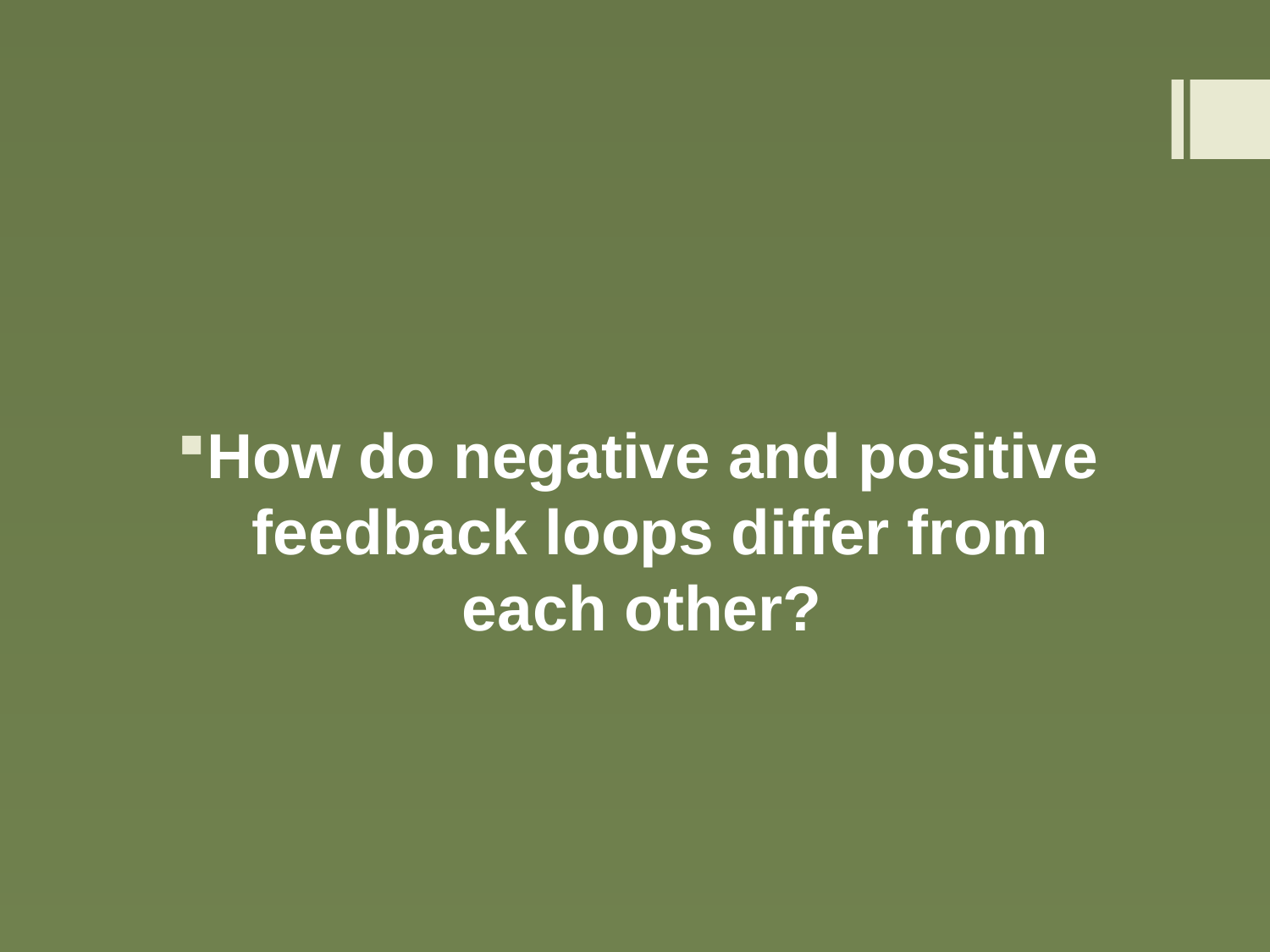

How do negative and positive feedback loops differ from each other?